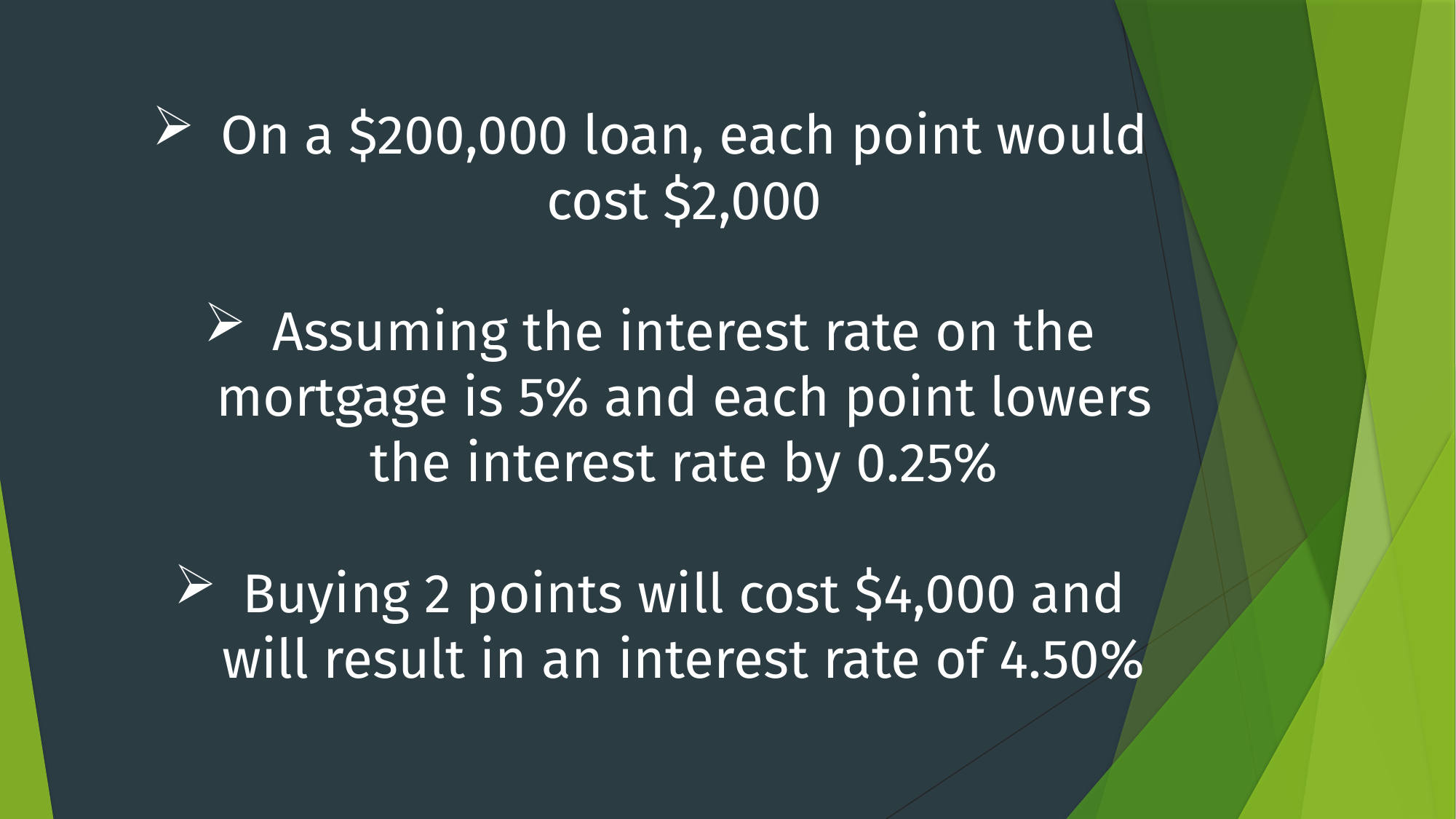

On a $200,000 loan, each point would cost $2,000

Assuming the interest rate on the mortgage is 5% and each point lowers the interest rate by 0.25%

Buying 2 points will cost $4,000 and will result in an interest rate of 4.50%